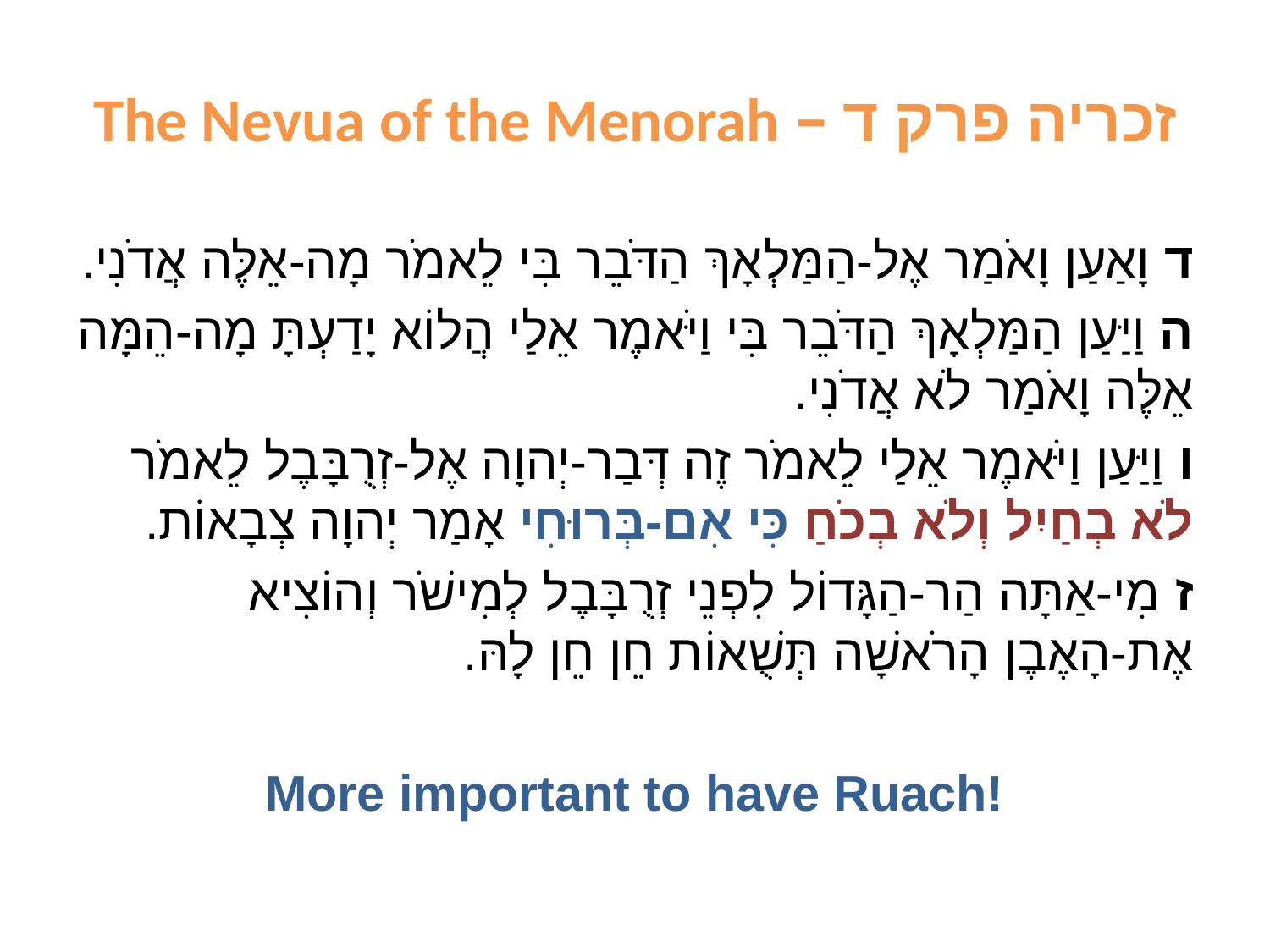

# זכריה פרק ד – The Nevua of the Menorah
ד וָאַעַן וָאֹמַר אֶל-הַמַּלְאָךְ הַדֹּבֵר בִּי לֵאמֹר מָה-אֵלֶּה אֲדֹנִי.
ה וַיַּעַן הַמַּלְאָךְ הַדֹּבֵר בִּי וַיֹּאמֶר אֵלַי הֲלוֹא יָדַעְתָּ מָה-הֵמָּה אֵלֶּה וָאֹמַר לֹא אֲדֹנִי.
ו וַיַּעַן וַיֹּאמֶר אֵלַי לֵאמֹר זֶה דְּבַר-יְהוָה אֶל-זְרֻבָּבֶל לֵאמֹר לֹא בְחַיִל וְלֹא בְכֹחַ כִּי אִם-בְּרוּחִי אָמַר יְהוָה צְבָאוֹת.
ז מִי-אַתָּה הַר-הַגָּדוֹל לִפְנֵי זְרֻבָּבֶל לְמִישֹׁר וְהוֹצִיא אֶת-הָאֶבֶן הָרֹאשָׁה תְּשֻׁאוֹת חֵן חֵן לָהּ.

More important to have Ruach!